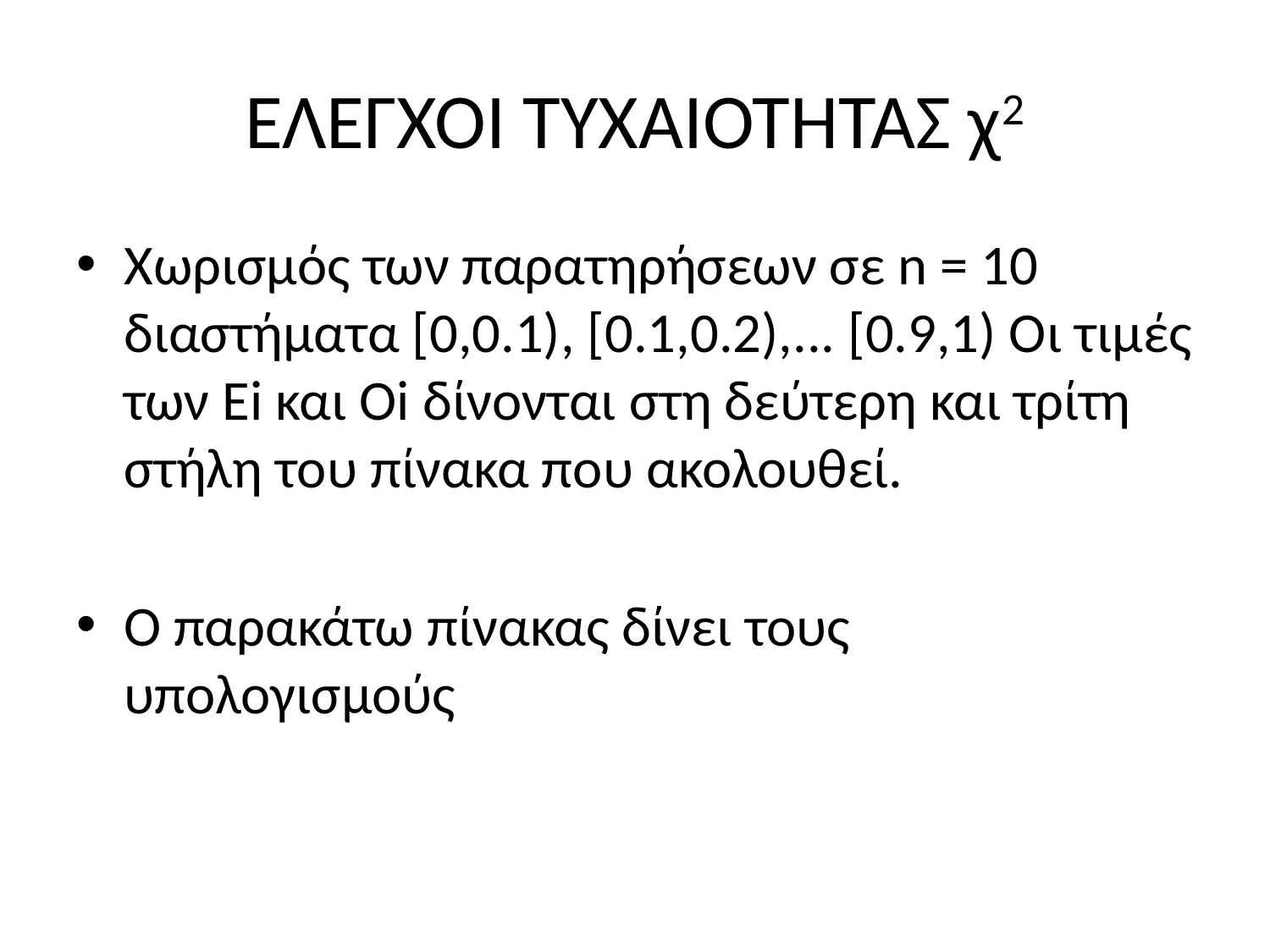

# ΕΛΕΓΧΟΙ ΤΥΧΑΙΟΤΗΤΑΣ χ2
Χωρισµός των παρατηρήσεων σε n = 10 διαστήµατα [0,0.1), [0.1,0.2),... [0.9,1) Οι τιµές των Ei και Oi δίνονται στη δεύτερη και τρίτη στήλη του πίνακα που ακολουθεί.

Ο παρακάτω πίνακας δίνει τους υπολογισμούς